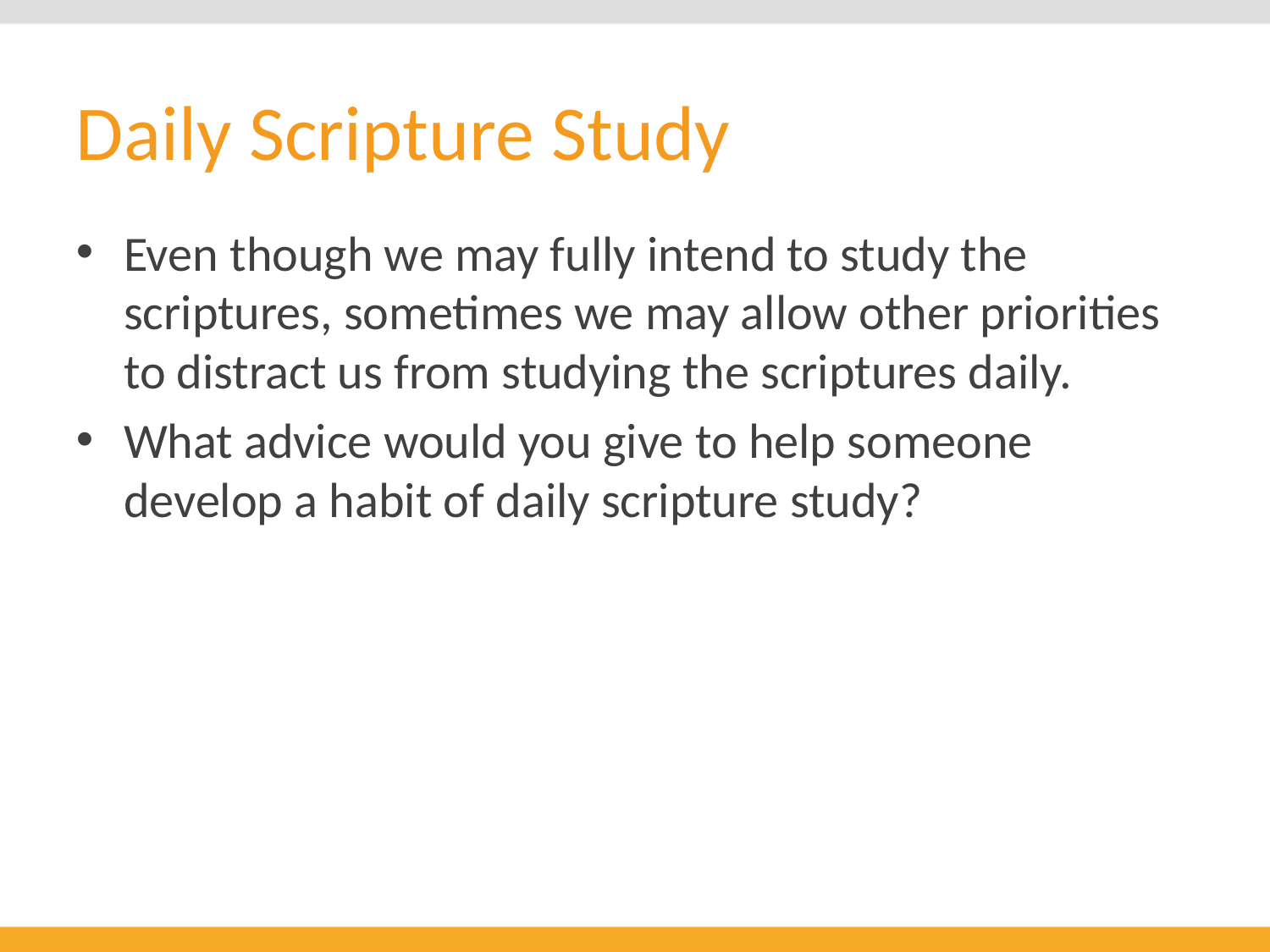

# Daily Scripture Study
Even though we may fully intend to study the scriptures, sometimes we may allow other priorities to distract us from studying the scriptures daily.
What advice would you give to help someone develop a habit of daily scripture study?